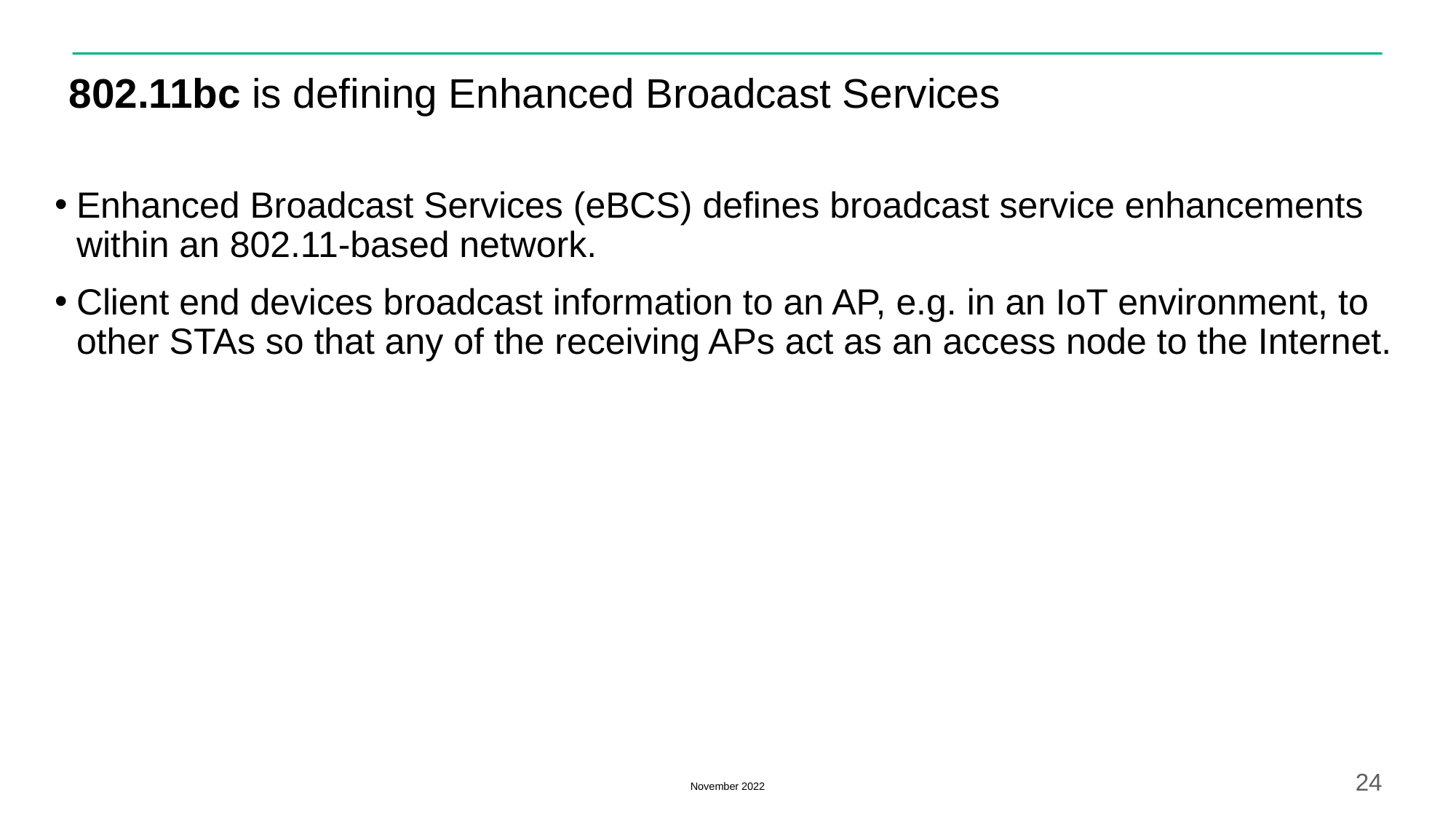

# 802.11bc is defining Enhanced Broadcast Services
Enhanced Broadcast Services (eBCS) defines broadcast service enhancements within an 802.11-based network.
Client end devices broadcast information to an AP, e.g. in an IoT environment, to other STAs so that any of the receiving APs act as an access node to the Internet.

November 2022
24